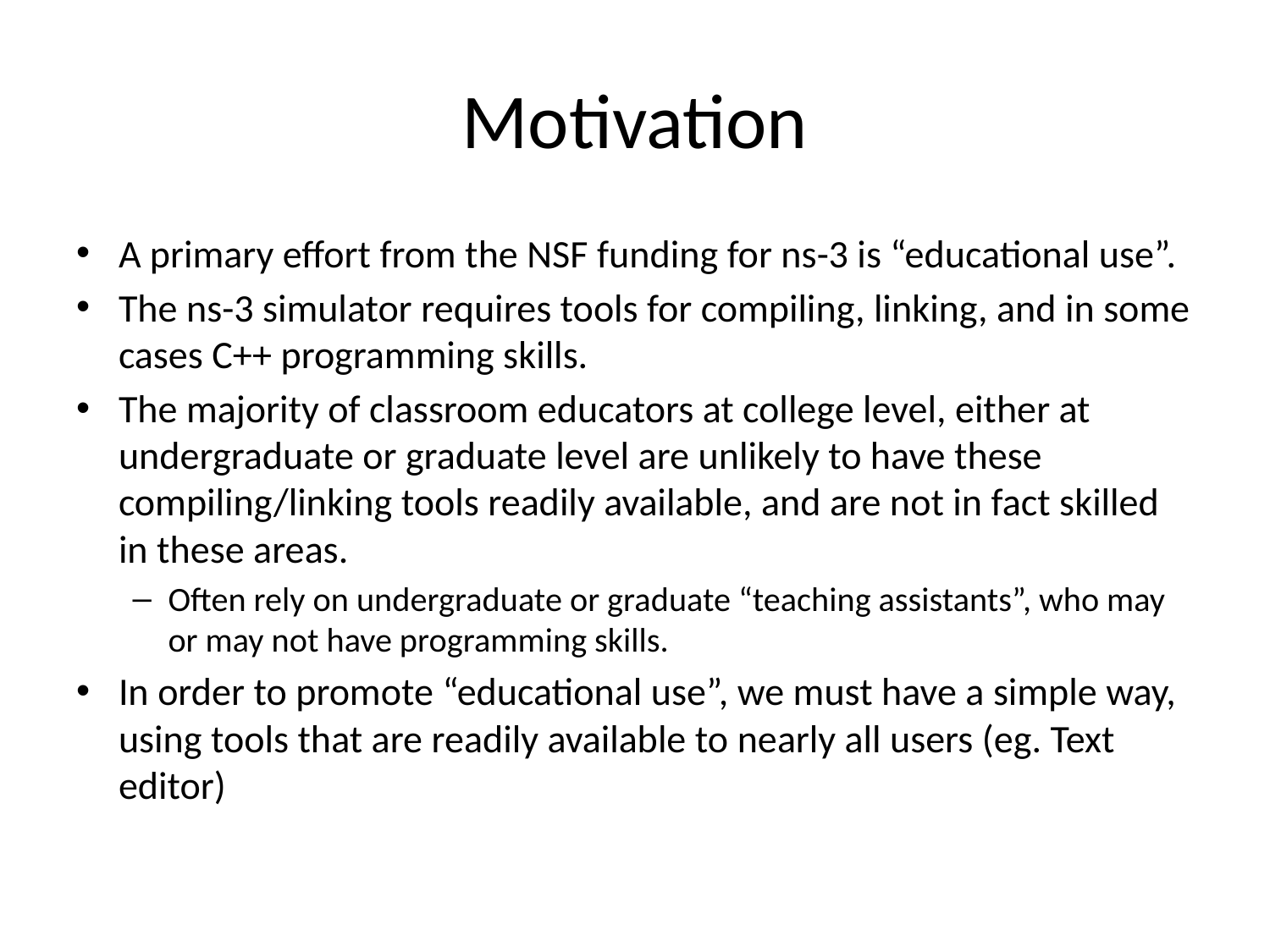

# Motivation
A primary effort from the NSF funding for ns-3 is “educational use”.
The ns-3 simulator requires tools for compiling, linking, and in some cases C++ programming skills.
The majority of classroom educators at college level, either at undergraduate or graduate level are unlikely to have these compiling/linking tools readily available, and are not in fact skilled in these areas.
Often rely on undergraduate or graduate “teaching assistants”, who may or may not have programming skills.
In order to promote “educational use”, we must have a simple way, using tools that are readily available to nearly all users (eg. Text editor)